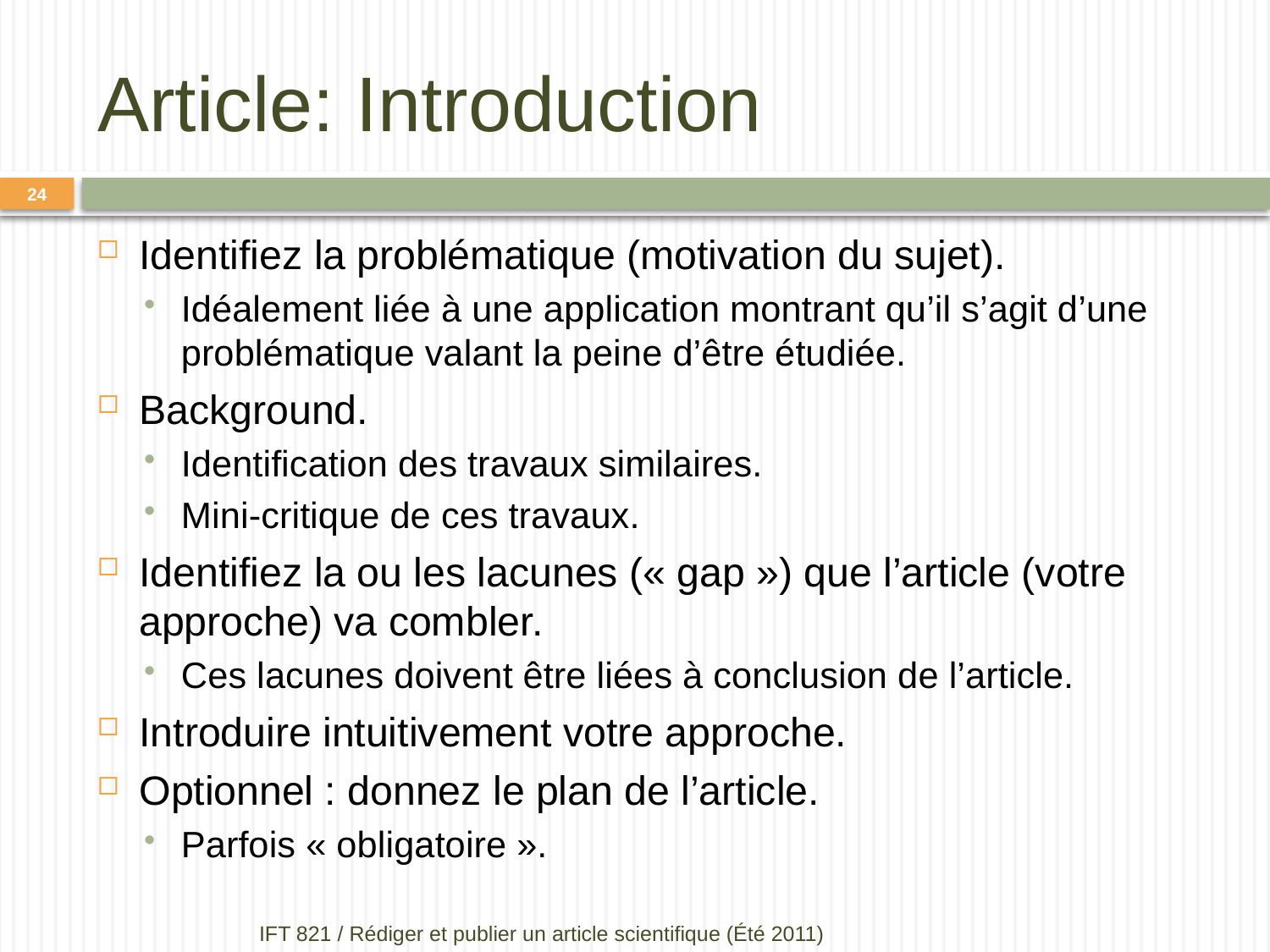

# Article: Introduction
24
Identifiez la problématique (motivation du sujet).
Idéalement liée à une application montrant qu’il s’agit d’une problématique valant la peine d’être étudiée.
Background.
Identification des travaux similaires.
Mini-critique de ces travaux.
Identifiez la ou les lacunes (« gap ») que l’article (votre approche) va combler.
Ces lacunes doivent être liées à conclusion de l’article.
Introduire intuitivement votre approche.
Optionnel : donnez le plan de l’article.
Parfois « obligatoire ».

IFT 821 / Rédiger et publier un article scientifique (Été 2011)